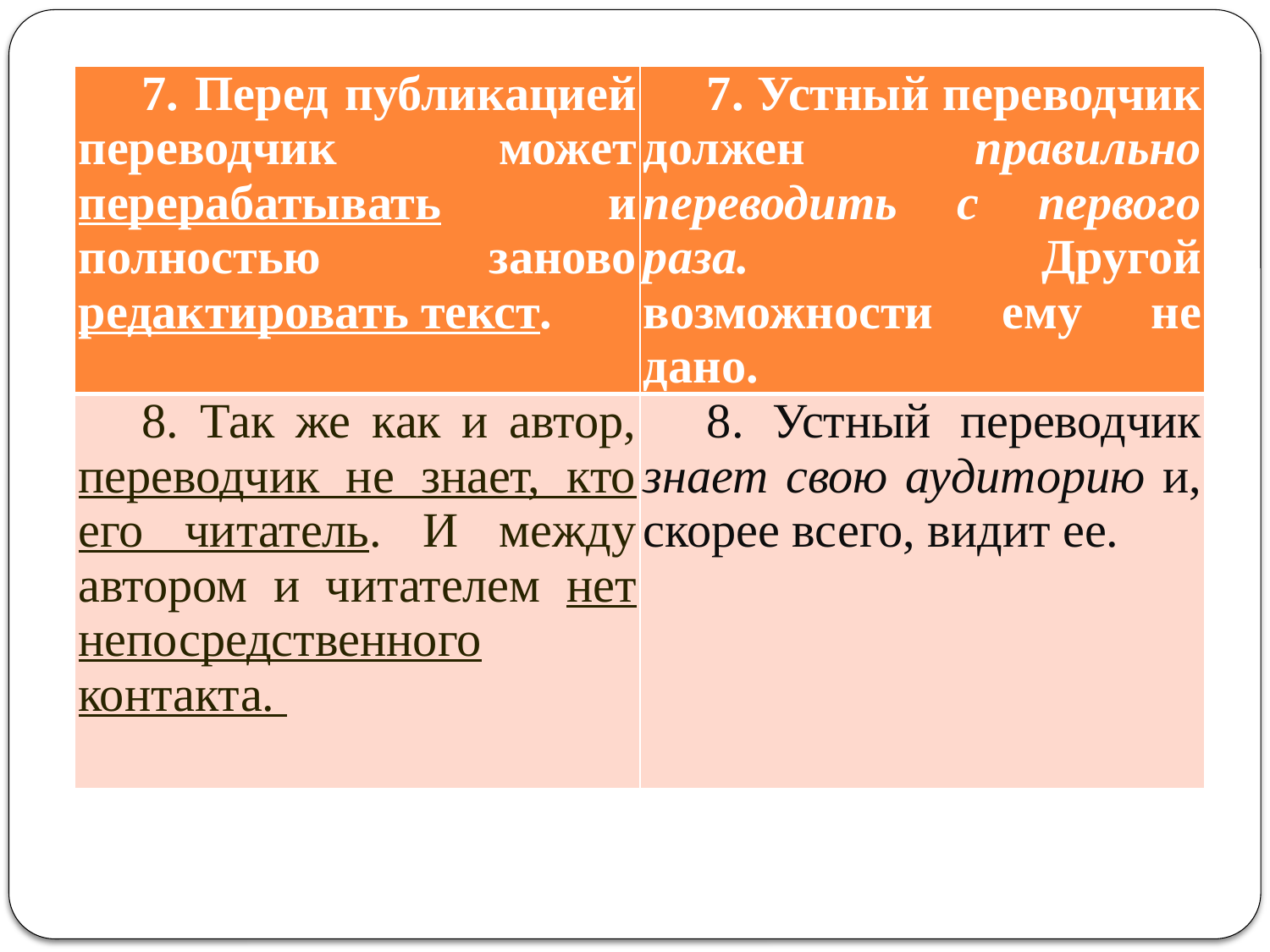

| 7. Перед публикацией переводчик может перерабатывать и полностью заново редактировать текст. | 7. Устный переводчик должен правильно переводить с первого раза. Другой возможности ему не дано. |
| --- | --- |
| 8. Так же как и автор, переводчик не знает, кто его читатель. И между автором и читателем нет непосредственного контакта. | 8. Устный переводчик знает свою аудиторию и, скорее всего, видит ее. |